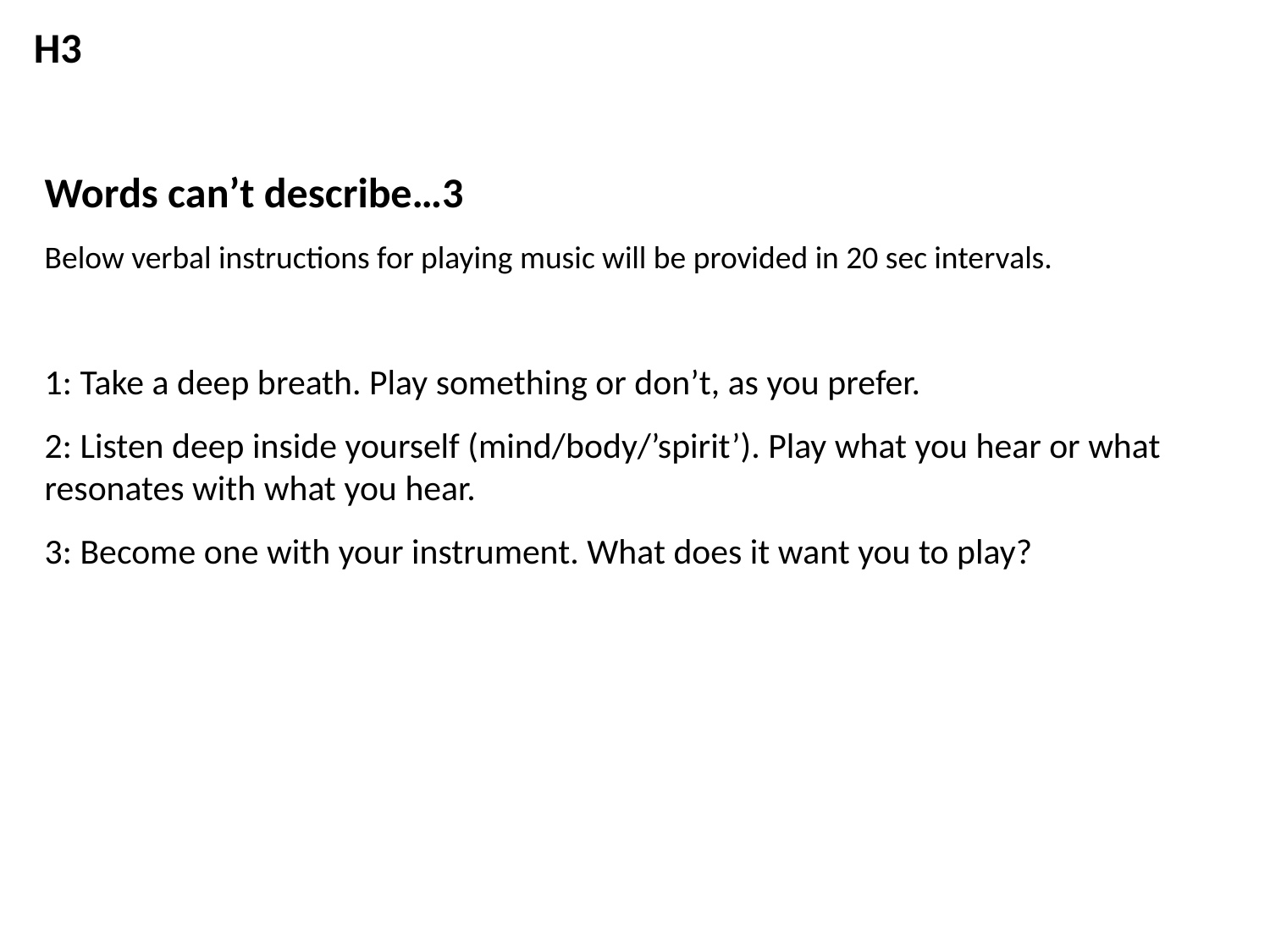

H3
Words can’t describe…3
Below verbal instructions for playing music will be provided in 20 sec intervals.

1: Take a deep breath. Play something or don’t, as you prefer.
2: Listen deep inside yourself (mind/body/’spirit’). Play what you hear or what resonates with what you hear.
3: Become one with your instrument. What does it want you to play?